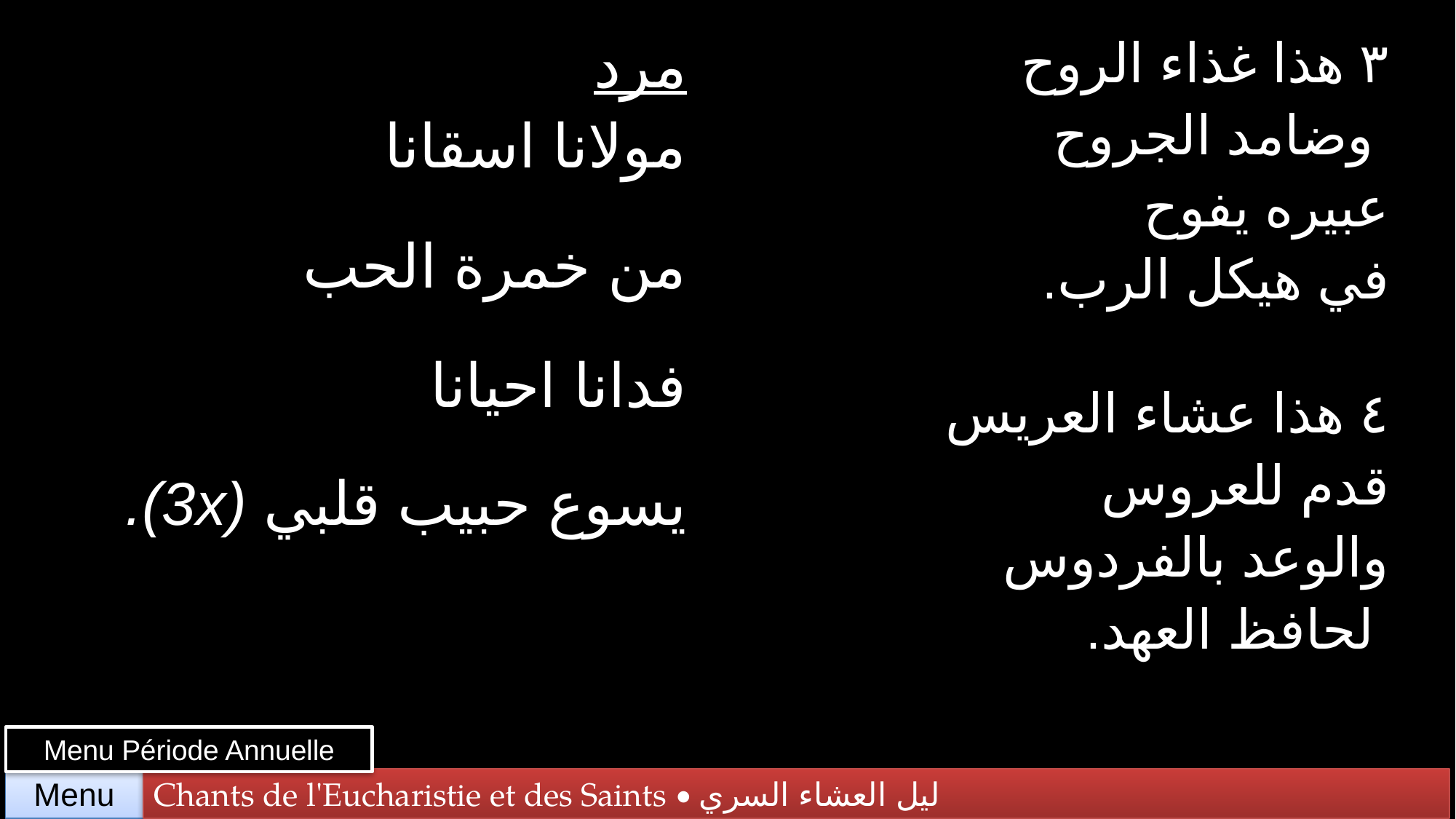

| مرد مولانا اسقانا من خمرة الحب فدانا احيانا يسوع حبيب قلبي (3x). | ٣ هذا غذاء الروح وضامد الجروح عبيرە يفوح في هيكل الرب. |
| --- | --- |
|  | ٤ هذا عشاء العريس قدم للعروس والوعد بالفردوس لحافظ العهد. |

Menu Période Annuelle
Chants de l'Eucharistie et des Saints • ليل العشاء السري
Menu